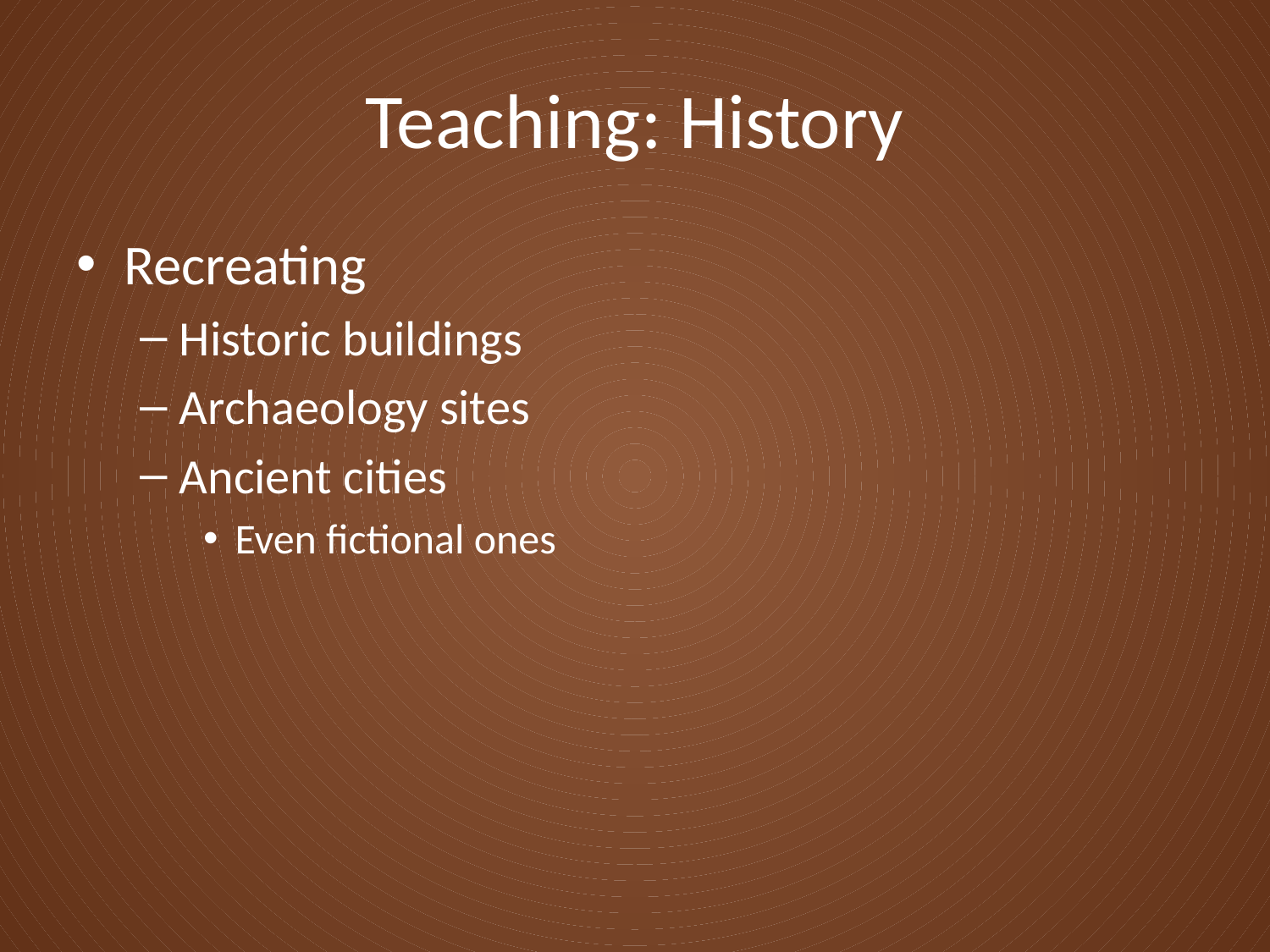

# Teaching: History
Recreating
Historic buildings
Archaeology sites
Ancient cities
Even fictional ones